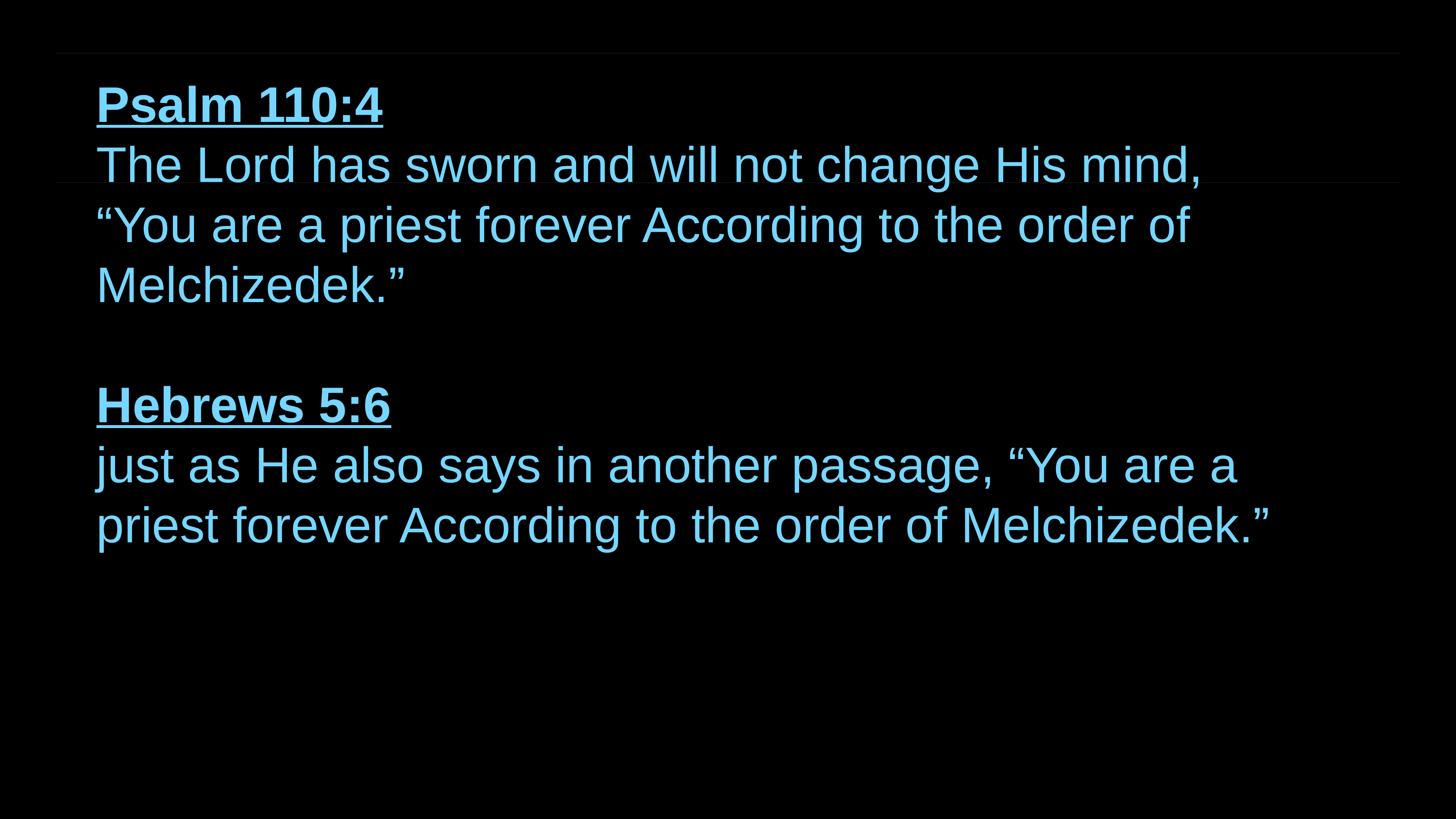

Psalm 110:4
The Lord has sworn and will not change His mind, “You are a priest forever According to the order of Melchizedek.”

Hebrews 5:6
just as He also says in another passage, “You are a priest forever According to the order of Melchizedek.”